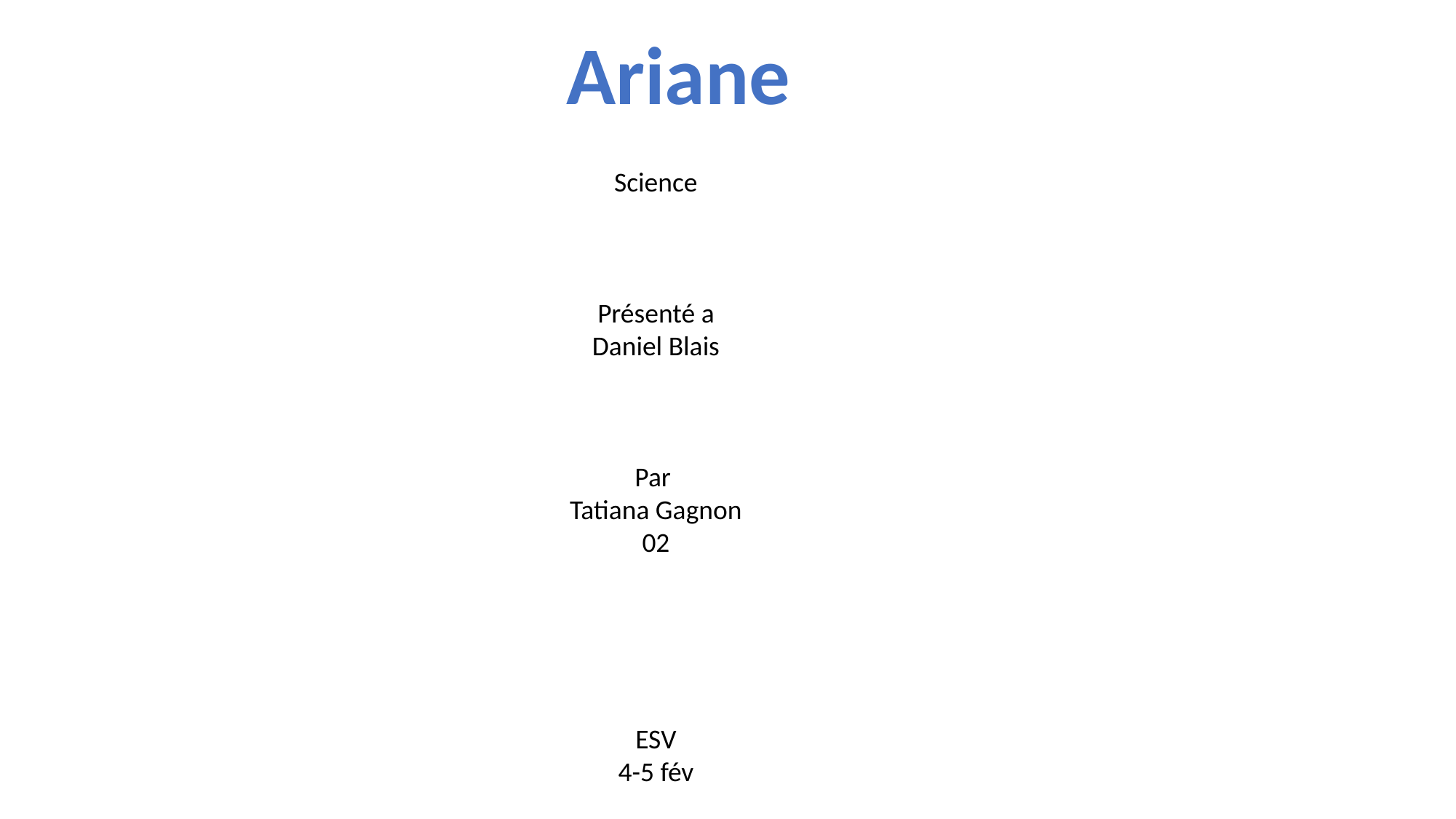

Ariane
Science

Présenté a
Daniel Blais

Par
Tatiana Gagnon
02

ESV
4-5 fév